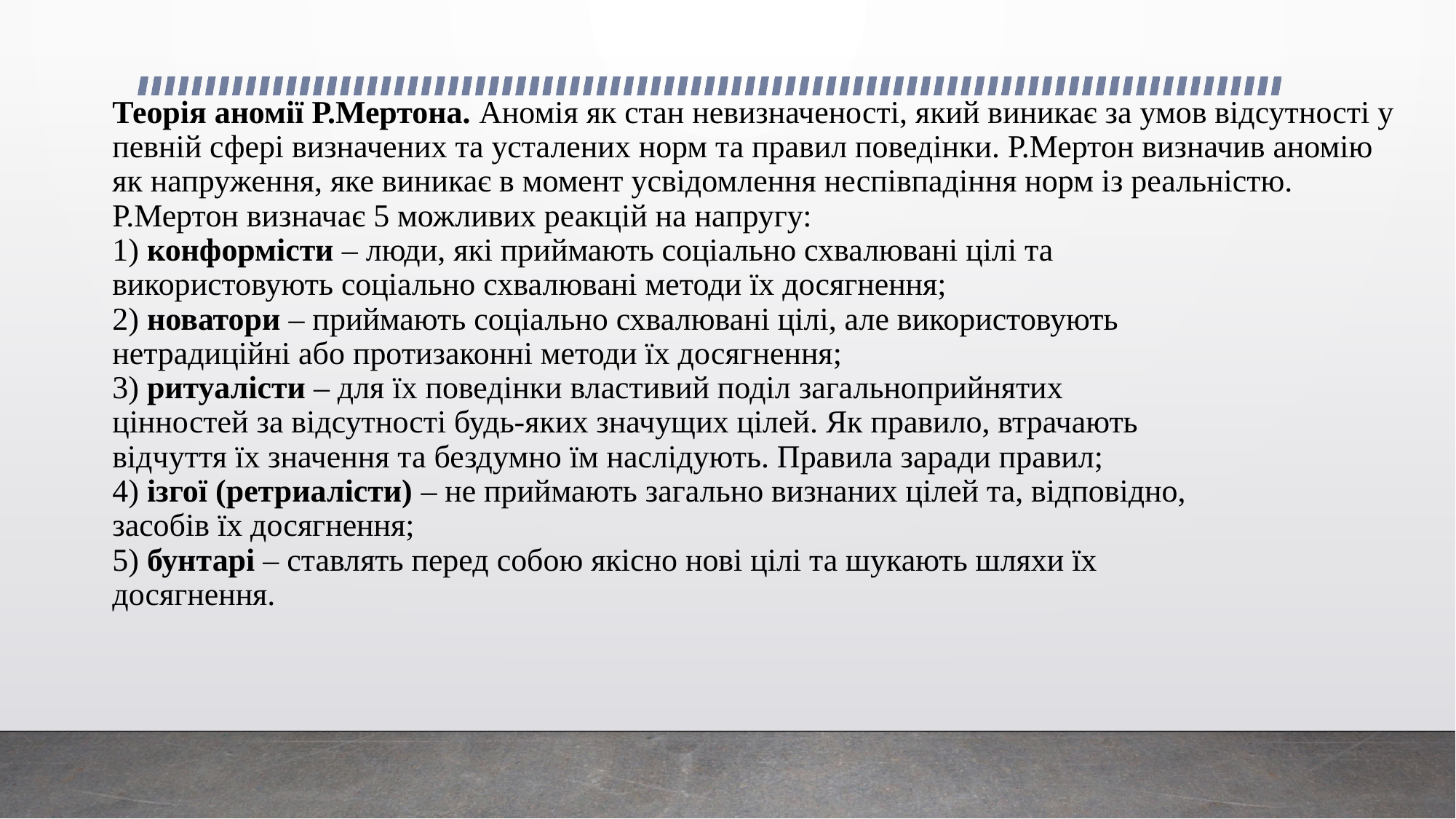

# Теорія аномії Р.Мертона. Аномія як стан невизначеності, який виникає за умов відсутності у певній сфері визначених та усталених норм та правил поведінки. Р.Мертон визначив аномію як напруження, яке виникає в момент усвідомлення неспівпадіння норм із реальністю. Р.Мертон визначає 5 можливих реакцій на напругу: 1) конформісти – люди, які приймають соціально схвалювані цілі та використовують соціально схвалювані методи їх досягнення; 2) новатори – приймають соціально схвалювані цілі, але використовують нетрадиційні або протизаконні методи їх досягнення; 3) ритуалісти – для їх поведінки властивий поділ загальноприйнятих цінностей за відсутності будь-яких значущих цілей. Як правило, втрачають відчуття їх значення та бездумно їм наслідують. Правила заради правил; 4) ізгої (ретриалісти) – не приймають загально визнаних цілей та, відповідно, засобів їх досягнення; 5) бунтарі – ставлять перед собою якісно нові цілі та шукають шляхи їх досягнення.